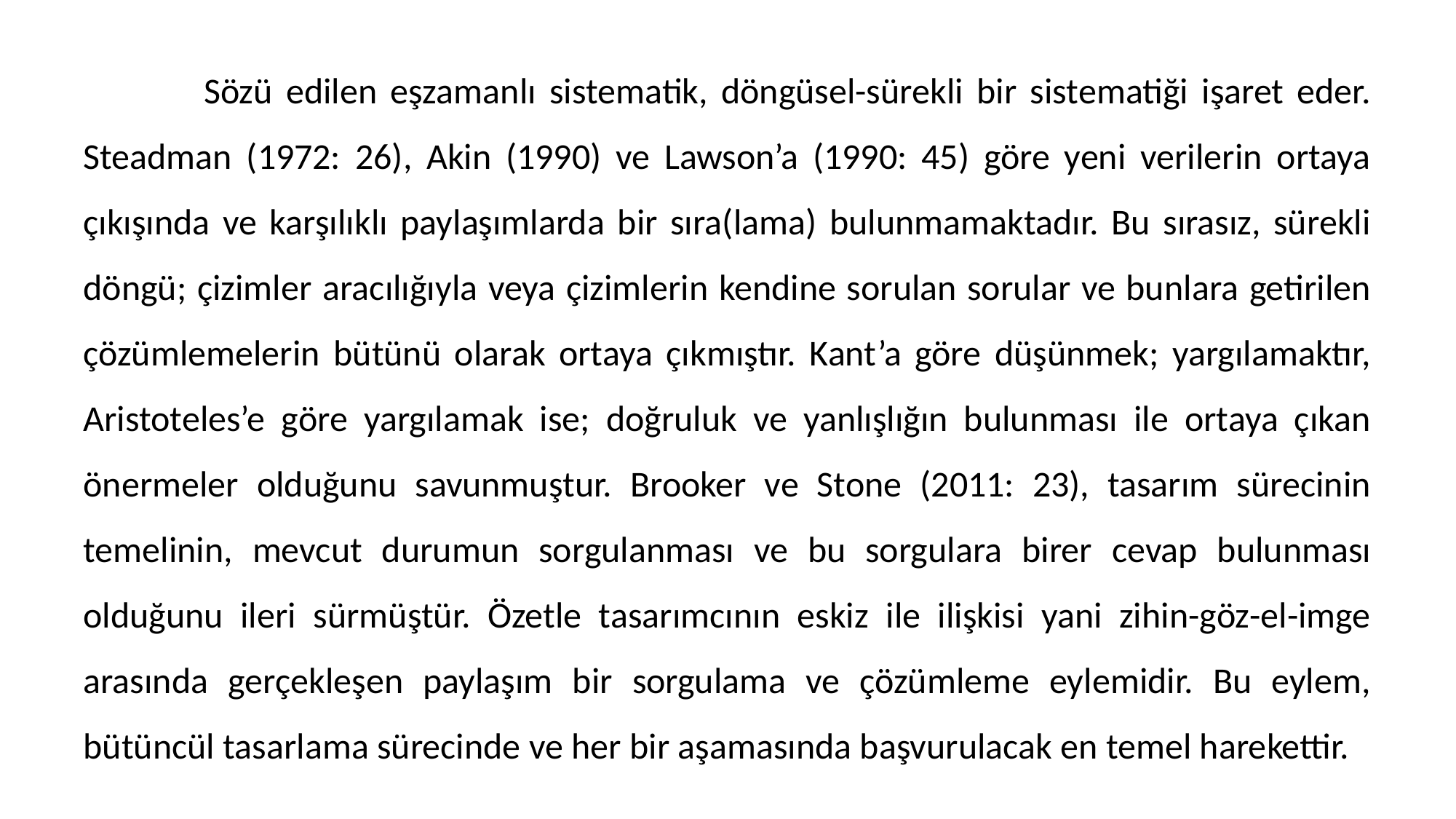

Sözü edilen eşzamanlı sistematik, döngüsel-sürekli bir sistematiği işaret eder. Steadman (1972: 26), Akin (1990) ve Lawson’a (1990: 45) göre yeni verilerin ortaya çıkışında ve karşılıklı paylaşımlarda bir sıra(lama) bulunmamaktadır. Bu sırasız, sürekli döngü; çizimler aracılığıyla veya çizimlerin kendine sorulan sorular ve bunlara getirilen çözümlemelerin bütünü olarak ortaya çıkmıştır. Kant’a göre düşünmek; yargılamaktır, Aristoteles’e göre yargılamak ise; doğruluk ve yanlışlığın bulunması ile ortaya çıkan önermeler olduğunu savunmuştur. Brooker ve Stone (2011: 23), tasarım sürecinin temelinin, mevcut durumun sorgulanması ve bu sorgulara birer cevap bulunması olduğunu ileri sürmüştür. Özetle tasarımcının eskiz ile ilişkisi yani zihin-göz-el-imge arasında gerçekleşen paylaşım bir sorgulama ve çözümleme eylemidir. Bu eylem, bütüncül tasarlama sürecinde ve her bir aşamasında başvurulacak en temel harekettir.